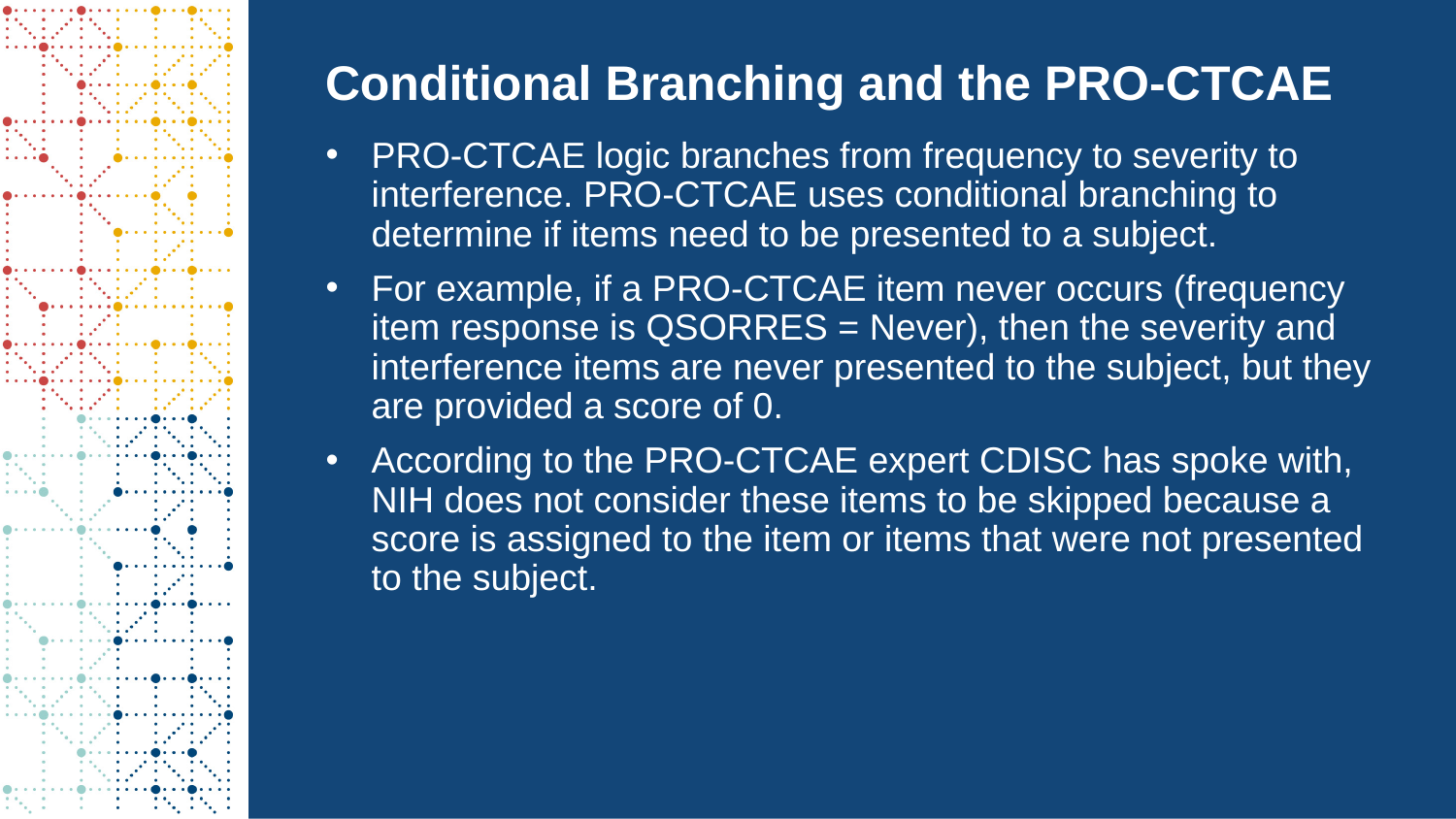

# Conditional Branching and the PRO-CTCAE
PRO-CTCAE logic branches from frequency to severity to interference. PRO-CTCAE uses conditional branching to determine if items need to be presented to a subject.
For example, if a PRO-CTCAE item never occurs (frequency item response is QSORRES = Never), then the severity and interference items are never presented to the subject, but they are provided a score of 0.
According to the PRO-CTCAE expert CDISC has spoke with, NIH does not consider these items to be skipped because a score is assigned to the item or items that were not presented to the subject.